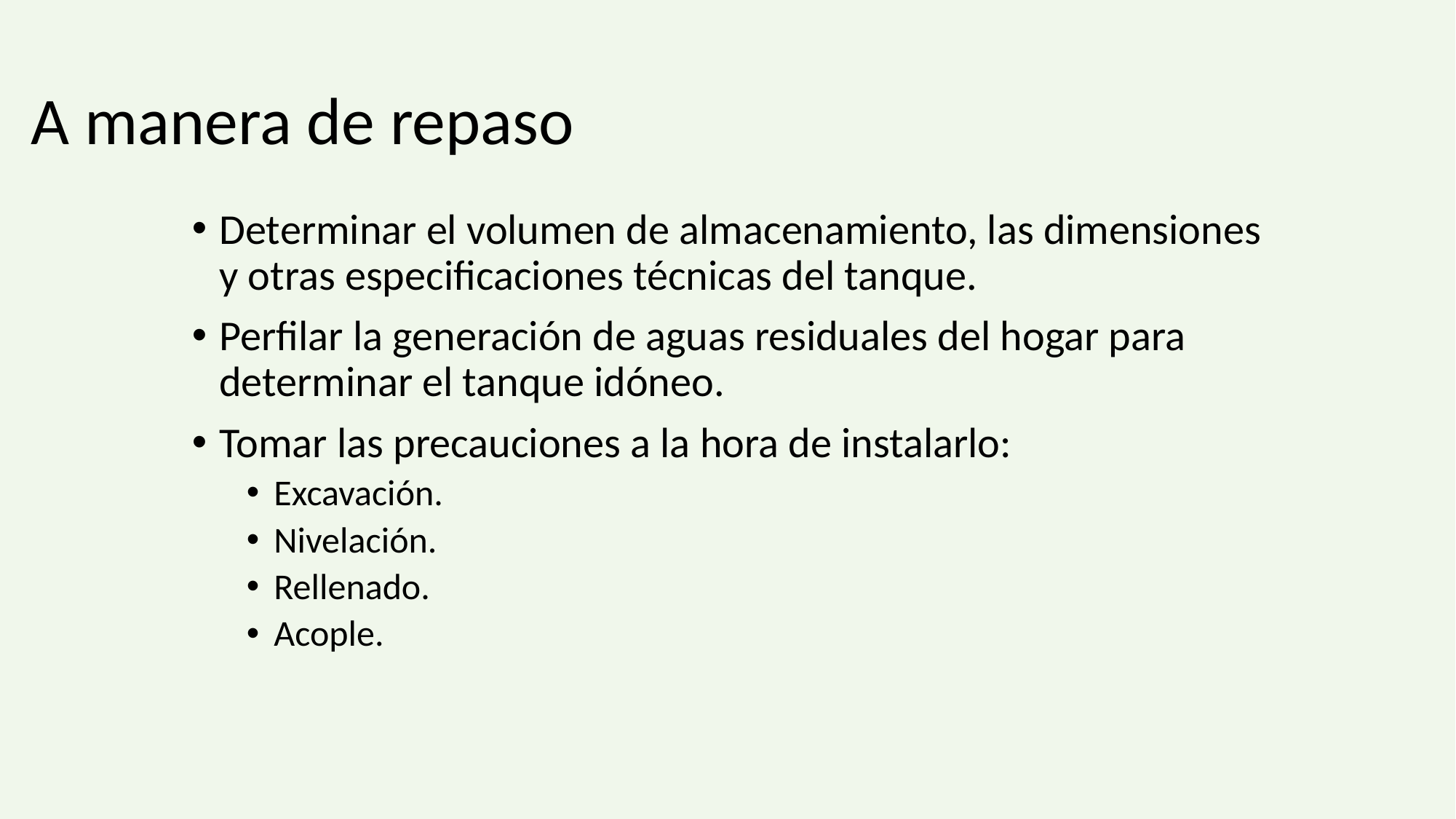

# A manera de repaso
Determinar el volumen de almacenamiento, las dimensiones y otras especificaciones técnicas del tanque.
Perfilar la generación de aguas residuales del hogar para determinar el tanque idóneo.
Tomar las precauciones a la hora de instalarlo:
Excavación.
Nivelación.
Rellenado.
Acople.